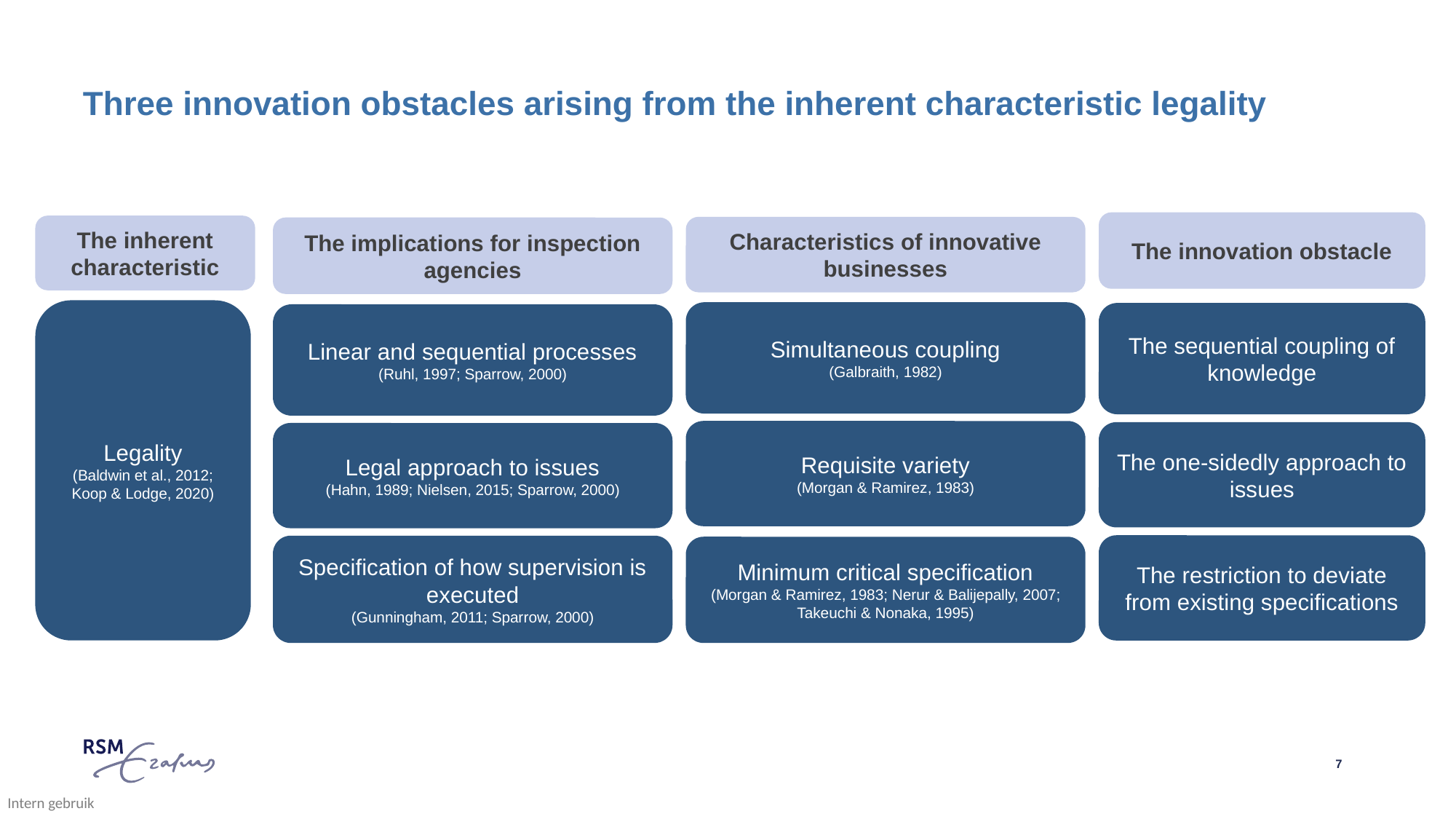

# Three innovation obstacles arising from the inherent characteristic legality
The innovation obstacle
The inherent characteristic
Characteristics of innovative businesses
The implications for inspection agencies

Legality
(Baldwin et al., 2012; Koop & Lodge, 2020)

Simultaneous coupling
(Galbraith, 1982)
The sequential coupling of knowledge
Linear and sequential processes
(Ruhl, 1997; Sparrow, 2000)
Requisite variety
(Morgan & Ramirez, 1983)
The one-sidedly approach to issues
Legal approach to issues
(Hahn, 1989; Nielsen, 2015; Sparrow, 2000)
The restriction to deviate from existing specifications
Specification of how supervision is executed
(Gunningham, 2011; Sparrow, 2000)
Minimum critical specification
(Morgan & Ramirez, 1983; Nerur & Balijepally, 2007; Takeuchi & Nonaka, 1995)
7